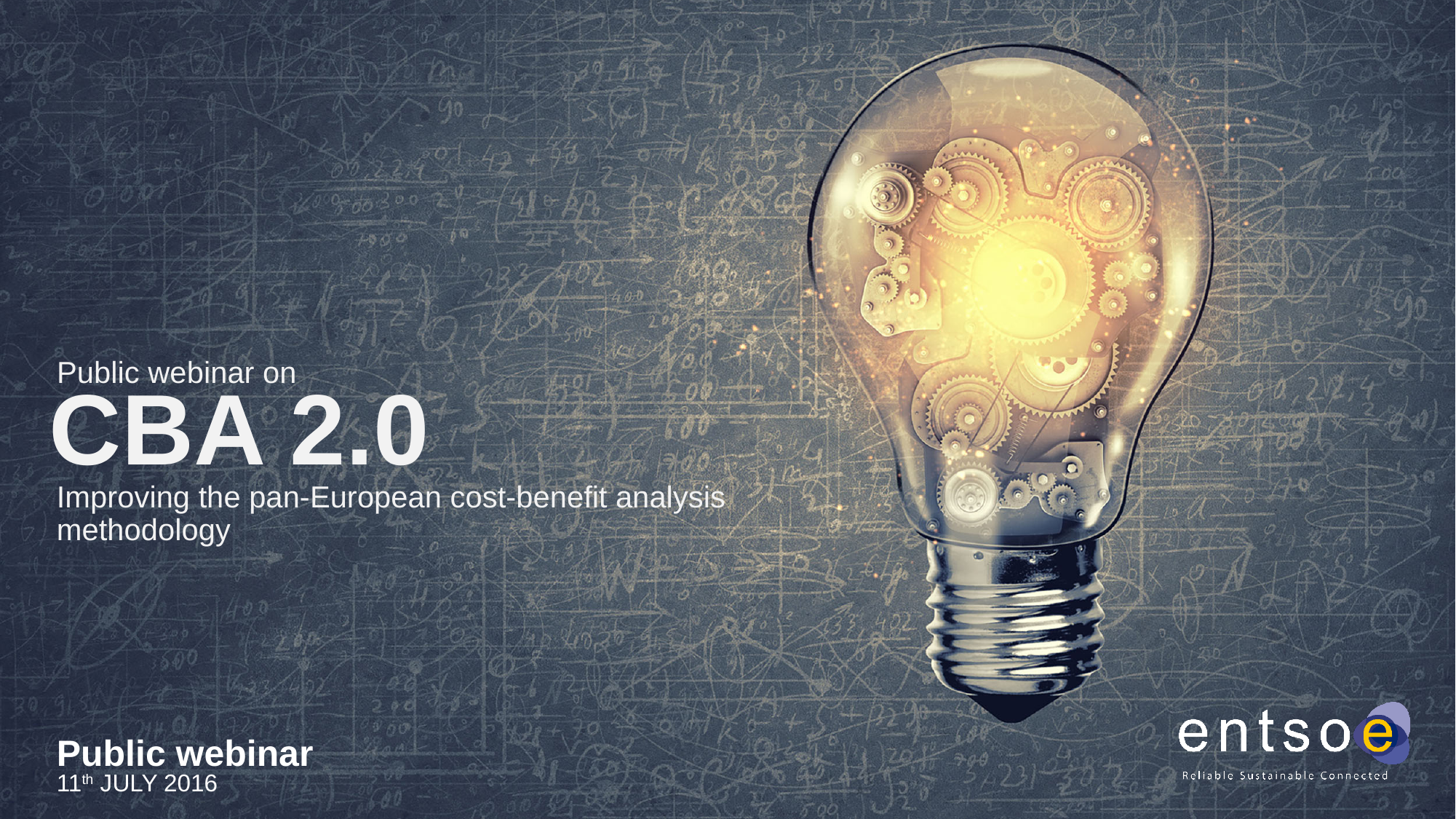

Public webinar on
# CBA 2.0
Improving the pan-European cost-benefit analysis methodology

Public webinar

11th JULY 2016